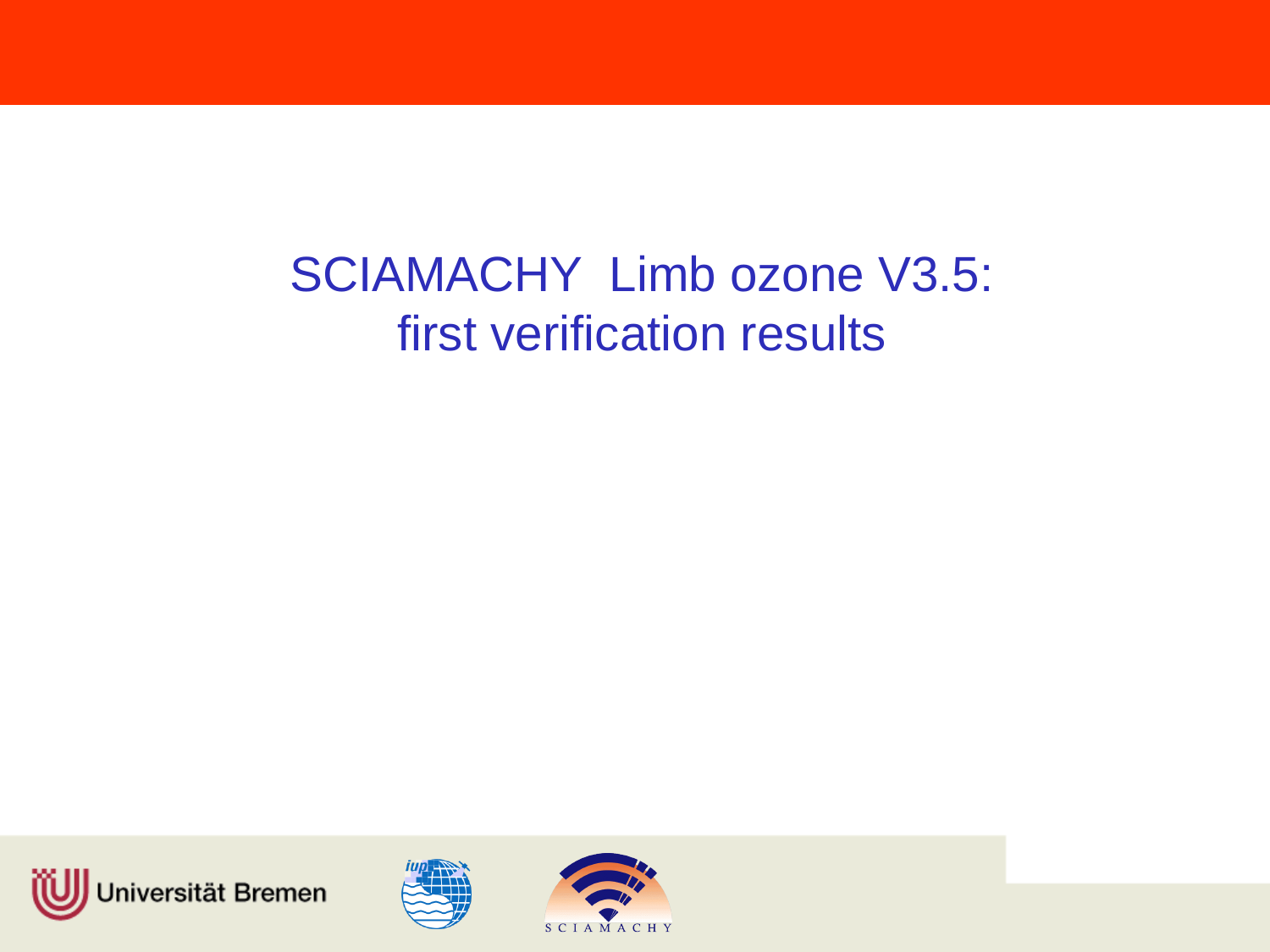

#
SCIAMACHY  Limb ozone V3.5: first verification results